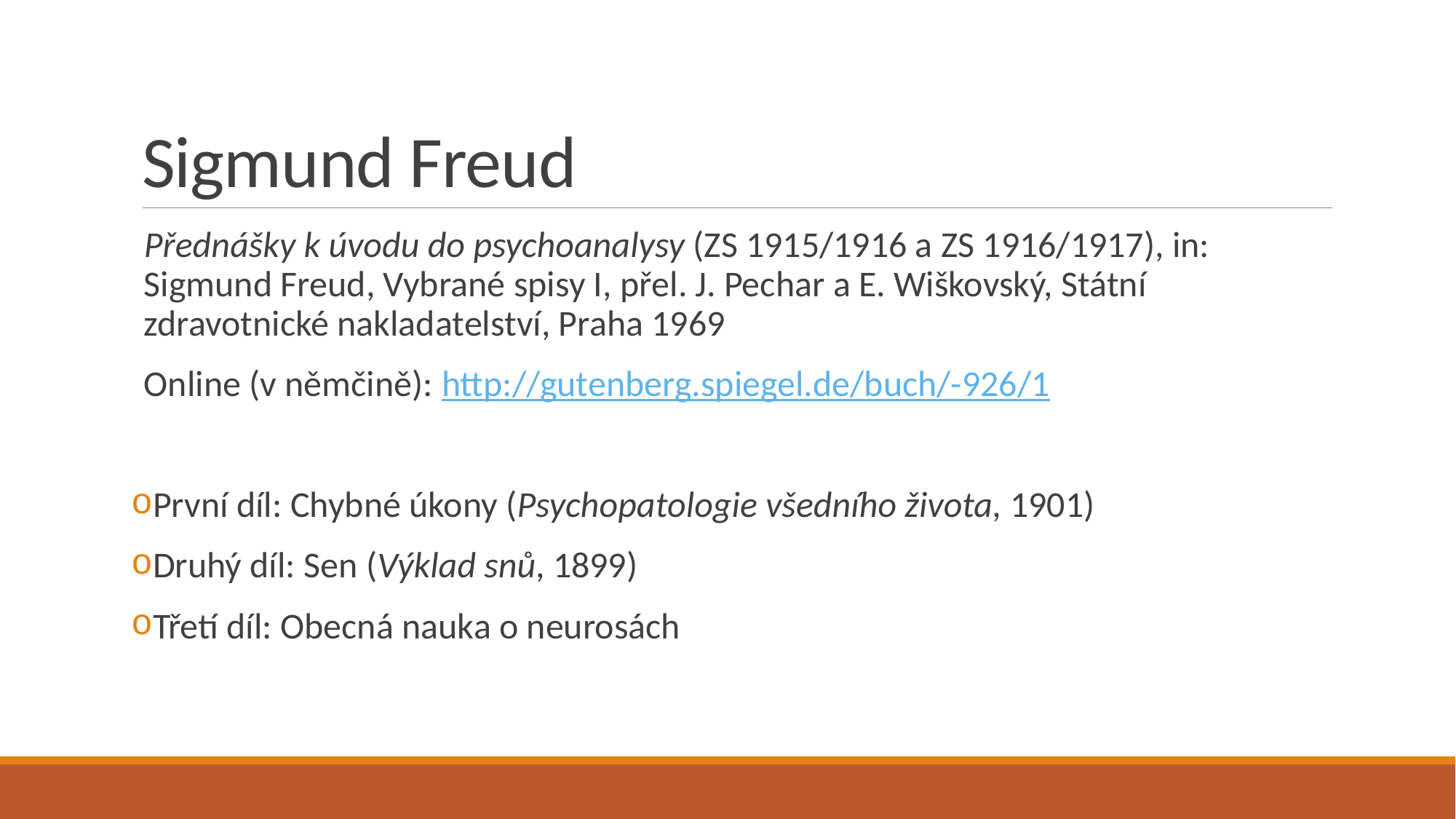

# Sigmund Freud
Přednášky k úvodu do psychoanalysy (ZS 1915/1916 a ZS 1916/1917), in: Sigmund Freud, Vybrané spisy I, přel. J. Pechar a E. Wiškovský, Státní zdravotnické nakladatelství, Praha 1969
Online (v němčině): http://gutenberg.spiegel.de/buch/-926/1

První díl: Chybné úkony (Psychopatologie všedního života, 1901)
Druhý díl: Sen (Výklad snů, 1899)
Třetí díl: Obecná nauka o neurosách